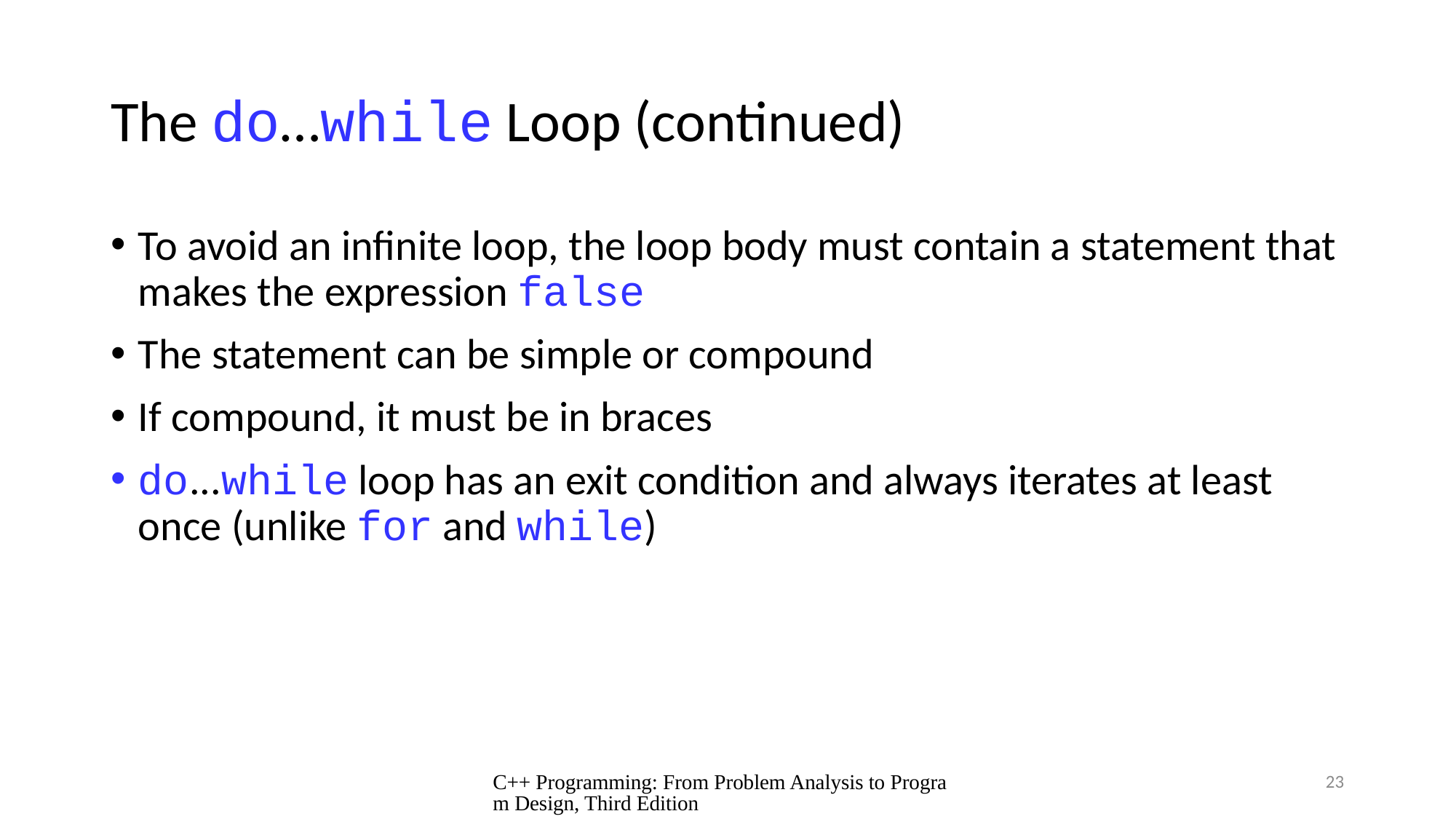

# The do…while Loop (continued)
To avoid an infinite loop, the loop body must contain a statement that makes the expression false
The statement can be simple or compound
If compound, it must be in braces
do...while loop has an exit condition and always iterates at least once (unlike for and while)

C++ Programming: From Problem Analysis to Program Design, Third Edition
23